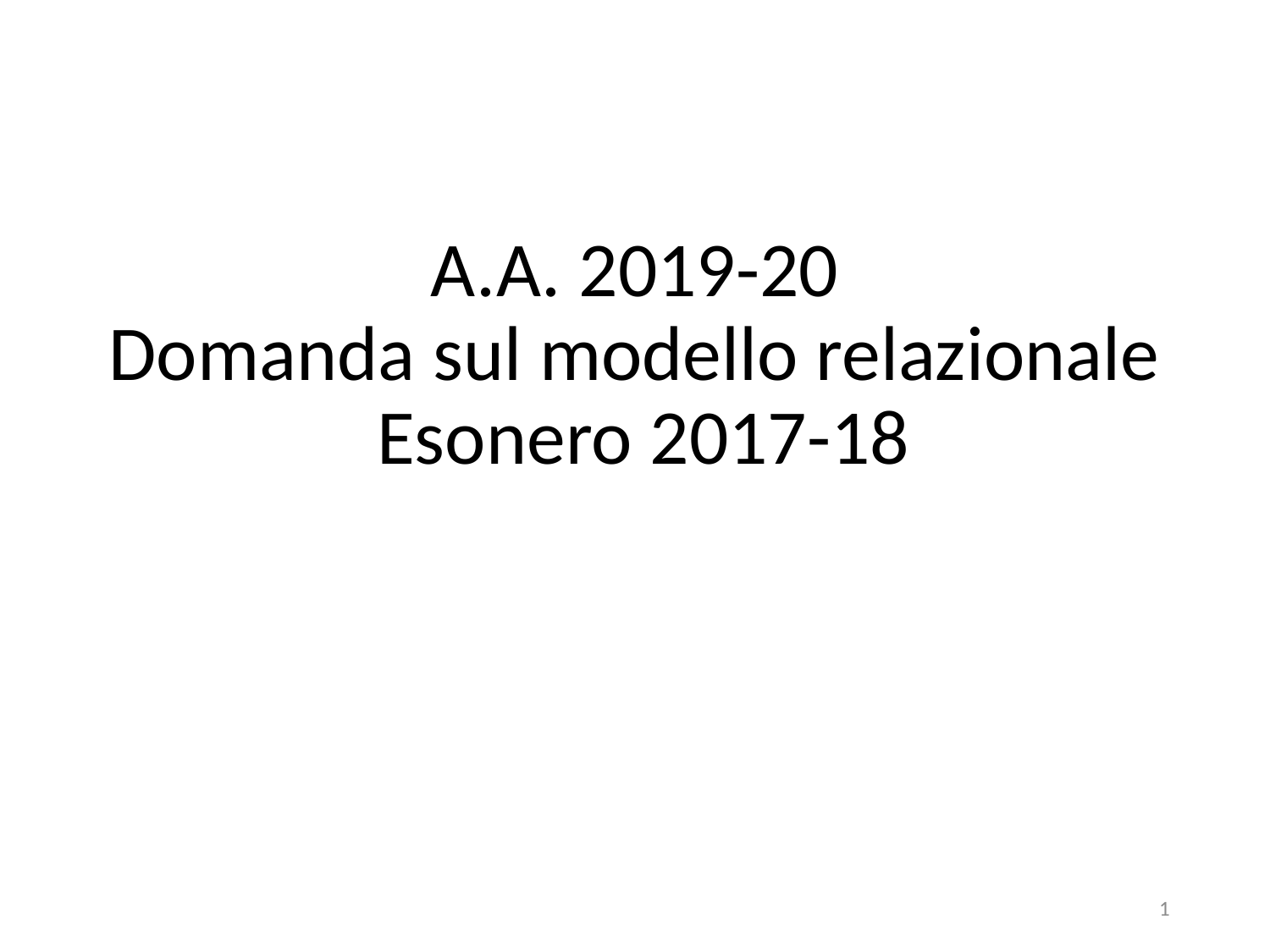

# A.A. 2019-20 Domanda sul modello relazionale  Esonero 2017-18

1